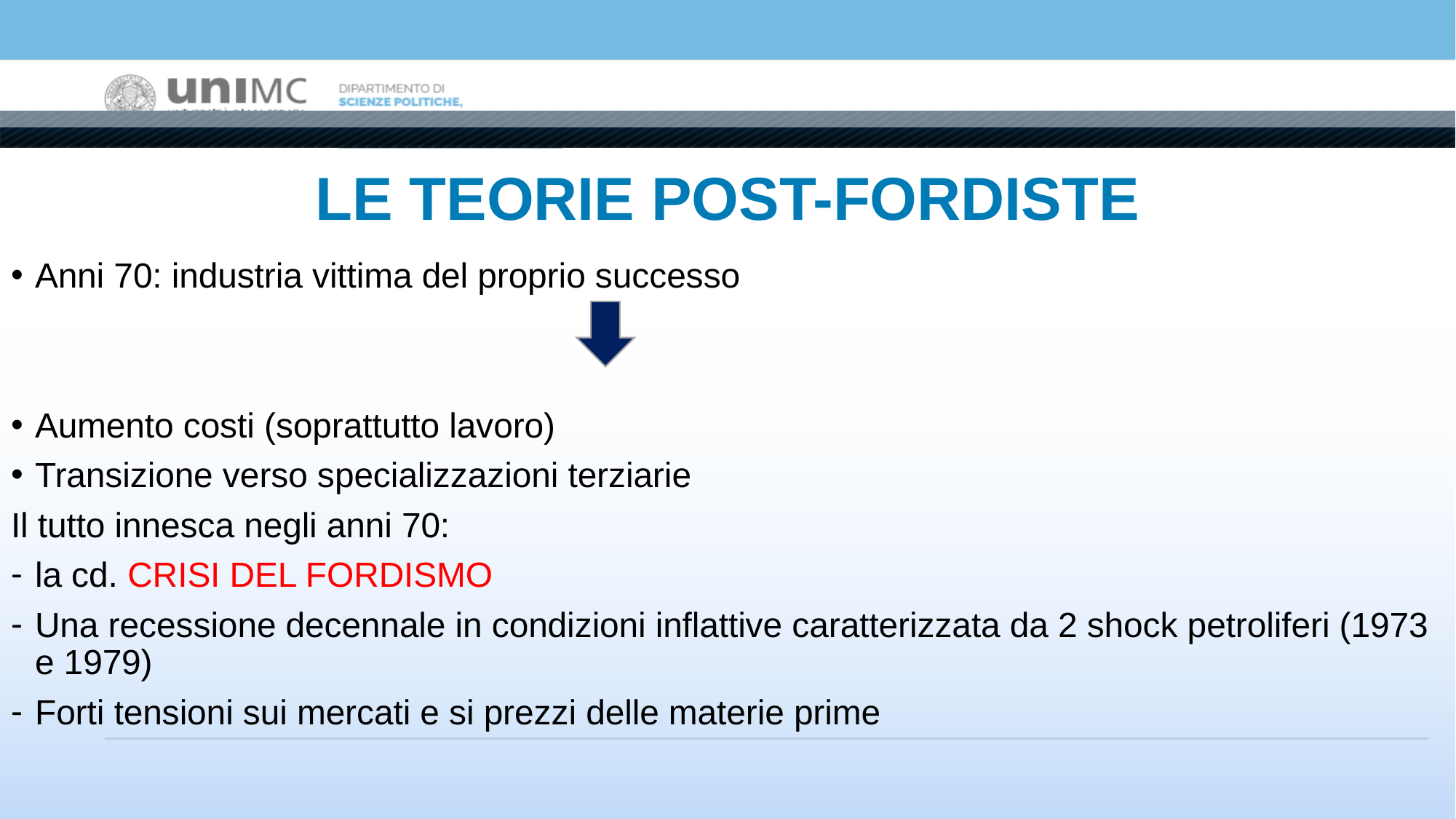

# LE TEORIE POST-FORDISTE
Anni 70: industria vittima del proprio successo

Aumento costi (soprattutto lavoro)
Transizione verso specializzazioni terziarie
Il tutto innesca negli anni 70:
la cd. CRISI DEL FORDISMO
Una recessione decennale in condizioni inflattive caratterizzata da 2 shock petroliferi (1973 e 1979)
Forti tensioni sui mercati e si prezzi delle materie prime